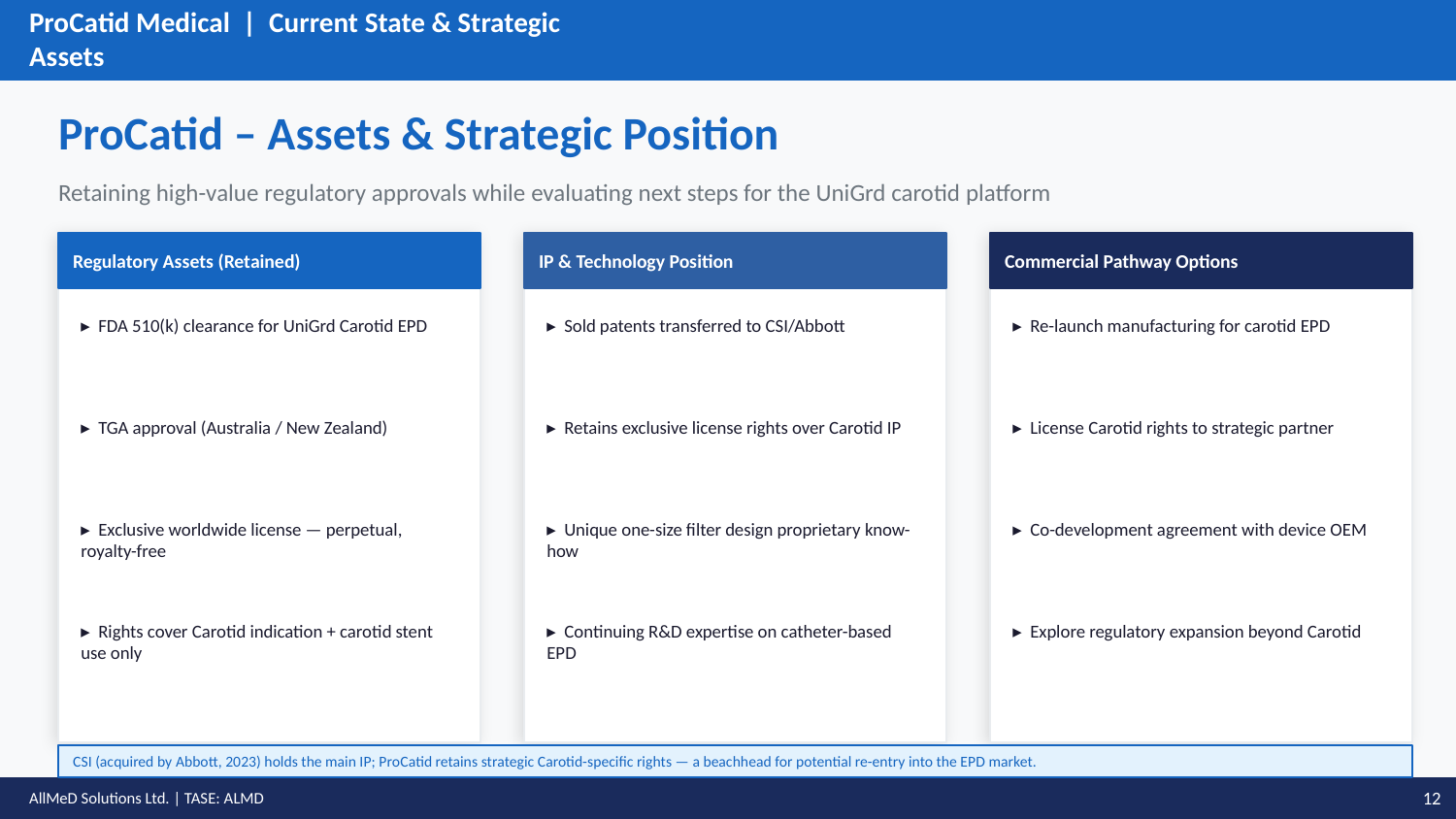

ProCatid Medical  |  Current State & Strategic Assets
ProCatid – Assets & Strategic Position
Retaining high-value regulatory approvals while evaluating next steps for the UniGrd carotid platform

Regulatory Assets (Retained)
IP & Technology Position
Commercial Pathway Options
▸  FDA 510(k) clearance for UniGrd Carotid EPD
▸  Sold patents transferred to CSI/Abbott
▸  Re-launch manufacturing for carotid EPD
▸  TGA approval (Australia / New Zealand)
▸  Retains exclusive license rights over Carotid IP
▸  License Carotid rights to strategic partner
▸  Exclusive worldwide license — perpetual, royalty-free
▸  Unique one-size filter design proprietary know-how
▸  Co-development agreement with device OEM
▸  Rights cover Carotid indication + carotid stent use only
▸  Continuing R&D expertise on catheter-based EPD
▸  Explore regulatory expansion beyond Carotid

CSI (acquired by Abbott, 2023) holds the main IP; ProCatid retains strategic Carotid-specific rights — a beachhead for potential re-entry into the EPD market.

AllMeD Solutions Ltd. | TASE: ALMD
12